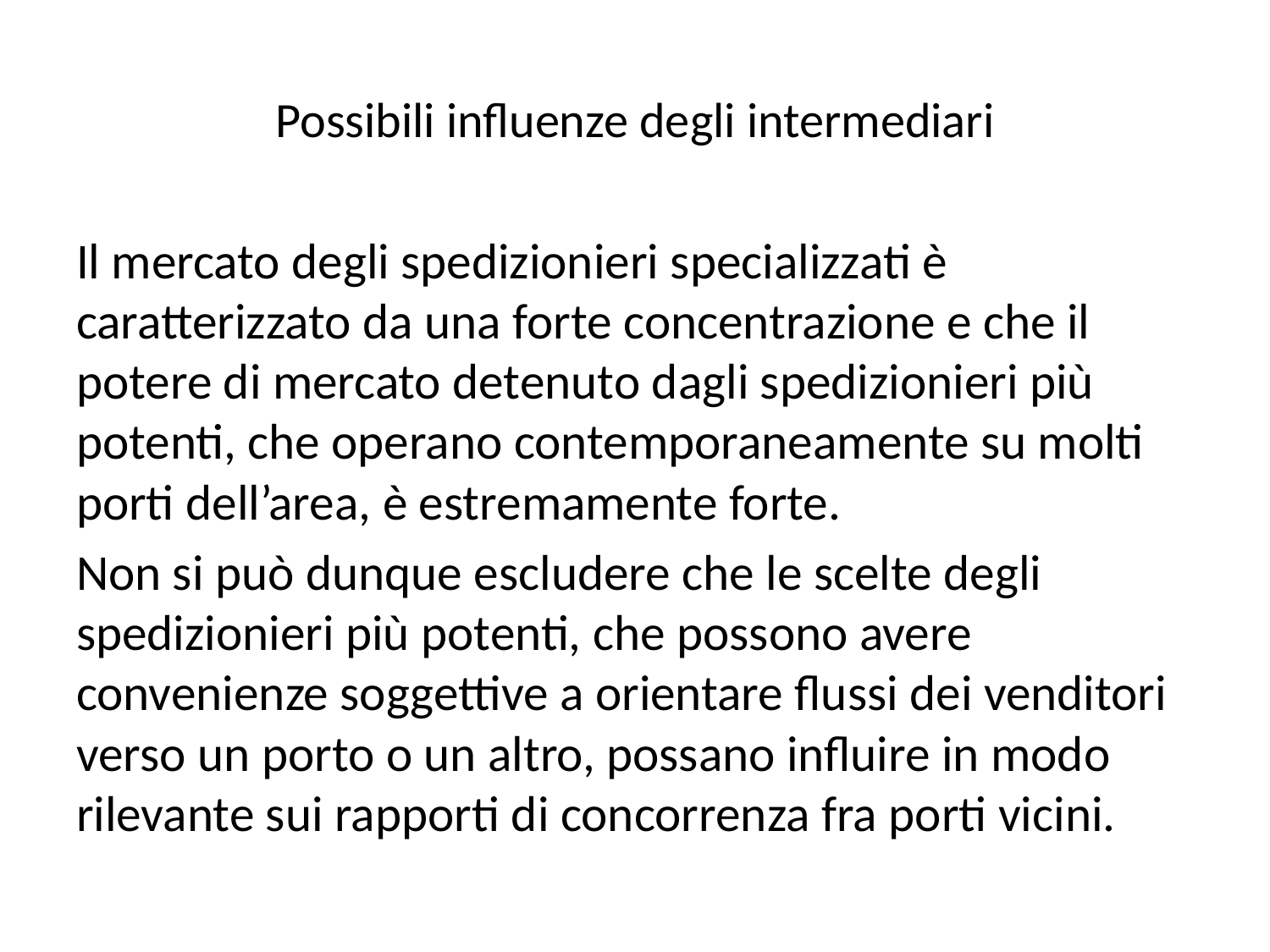

# Possibili influenze degli intermediari
Il mercato degli spedizionieri specializzati è caratterizzato da una forte concentrazione e che il potere di mercato detenuto dagli spedizionieri più potenti, che operano contemporaneamente su molti porti dell’area, è estremamente forte.
Non si può dunque escludere che le scelte degli spedizionieri più potenti, che possono avere convenienze soggettive a orientare flussi dei venditori verso un porto o un altro, possano influire in modo rilevante sui rapporti di concorrenza fra porti vicini.